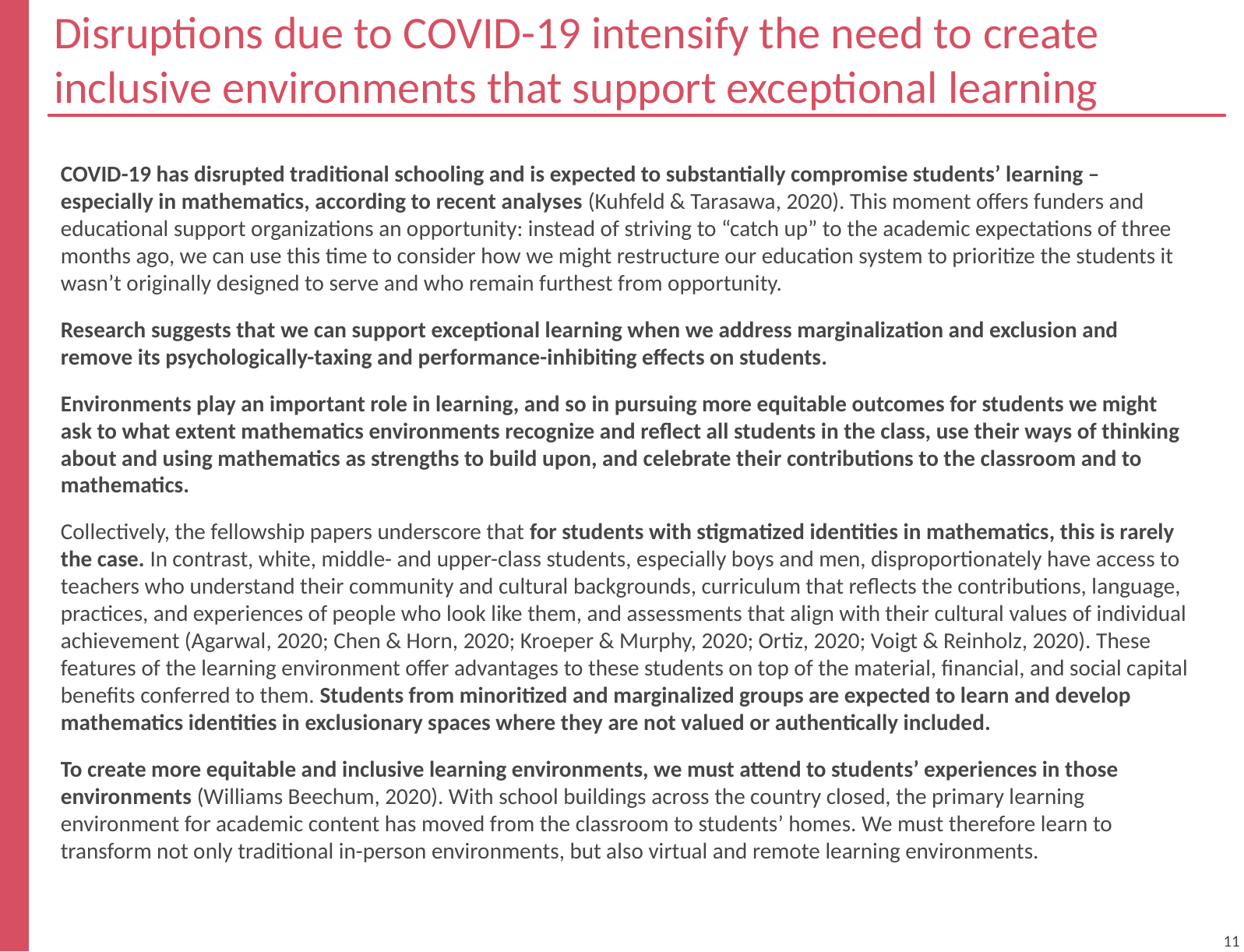

# Disruptions due to COVID-19 intensify the need to create inclusive environments that support exceptional learning
overall_0_132336848629973825 columns_1_132330985394617911 10_1_132330985588044068 18_1_132331886838340711 6_1_132333725455615291
COVID-19 has disrupted traditional schooling and is expected to substantially compromise students’ learning – especially in mathematics, according to recent analyses (Kuhfeld & Tarasawa, 2020). This moment offers funders and educational support organizations an opportunity: instead of striving to “catch up” to the academic expectations of three months ago, we can use this time to consider how we might restructure our education system to prioritize the students it wasn’t originally designed to serve and who remain furthest from opportunity.
Research suggests that we can support exceptional learning when we address marginalization and exclusion and remove its psychologically-taxing and performance-inhibiting effects on students.
Environments play an important role in learning, and so in pursuing more equitable outcomes for students we might ask to what extent mathematics environments recognize and reflect all students in the class, use their ways of thinking about and using mathematics as strengths to build upon, and celebrate their contributions to the classroom and to mathematics.
Collectively, the fellowship papers underscore that for students with stigmatized identities in mathematics, this is rarely the case. In contrast, white, middle- and upper-class students, especially boys and men, disproportionately have access to teachers who understand their community and cultural backgrounds, curriculum that reflects the contributions, language, practices, and experiences of people who look like them, and assessments that align with their cultural values of individual achievement (Agarwal, 2020; Chen & Horn, 2020; Kroeper & Murphy, 2020; Ortiz, 2020; Voigt & Reinholz, 2020). These features of the learning environment offer advantages to these students on top of the material, financial, and social capital benefits conferred to them. Students from minoritized and marginalized groups are expected to learn and develop mathematics identities in exclusionary spaces where they are not valued or authentically included.
To create more equitable and inclusive learning environments, we must attend to students’ experiences in those environments (Williams Beechum, 2020). With school buildings across the country closed, the primary learning environment for academic content has moved from the classroom to students’ homes. We must therefore learn to transform not only traditional in-person environments, but also virtual and remote learning environments.